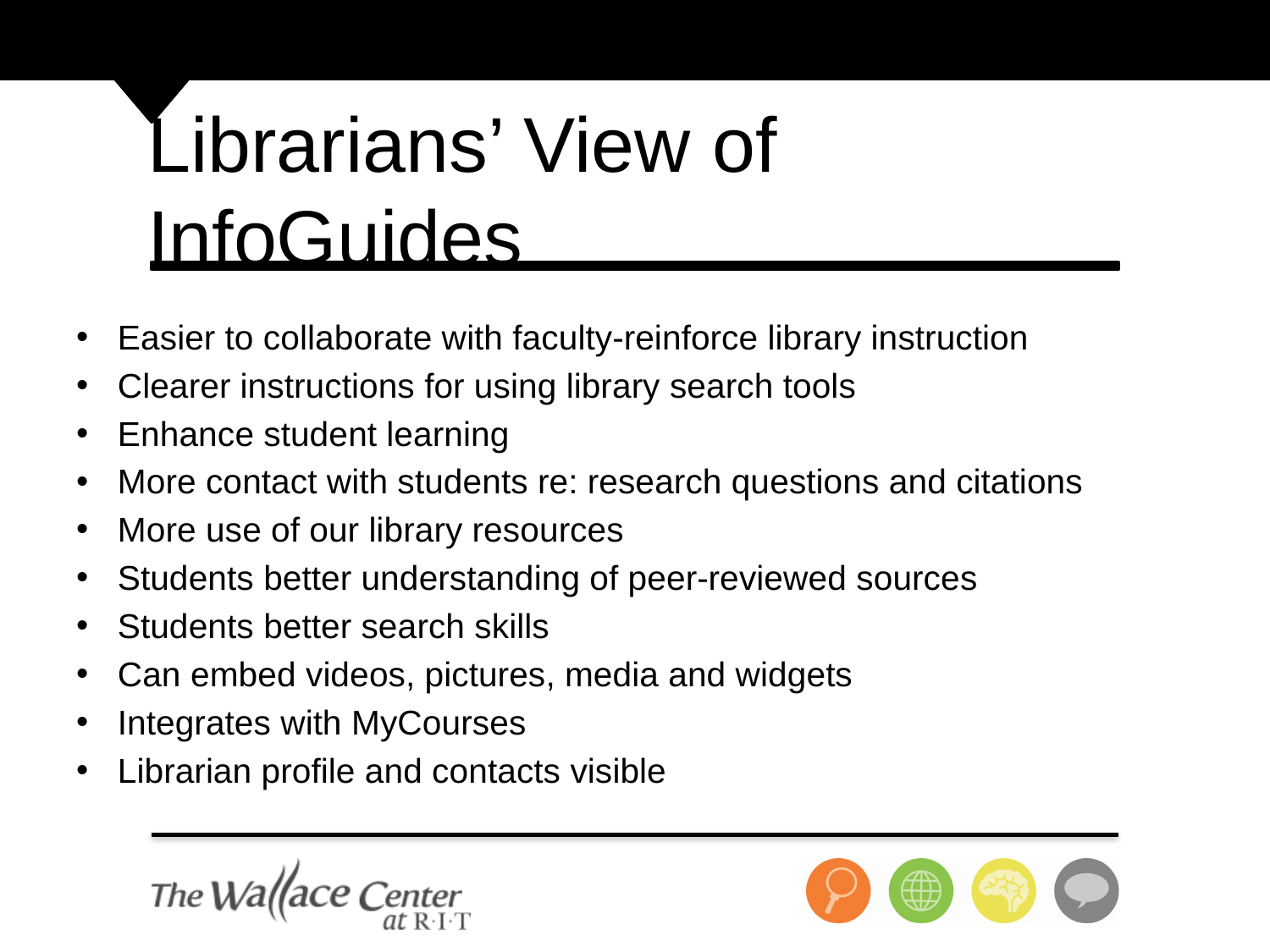

# Librarians’ View of InfoGuides
Easier to collaborate with faculty-reinforce library instruction
Clearer instructions for using library search tools
Enhance student learning
More contact with students re: research questions and citations
More use of our library resources
Students better understanding of peer-reviewed sources
Students better search skills
Can embed videos, pictures, media and widgets
Integrates with MyCourses
Librarian profile and contacts visible